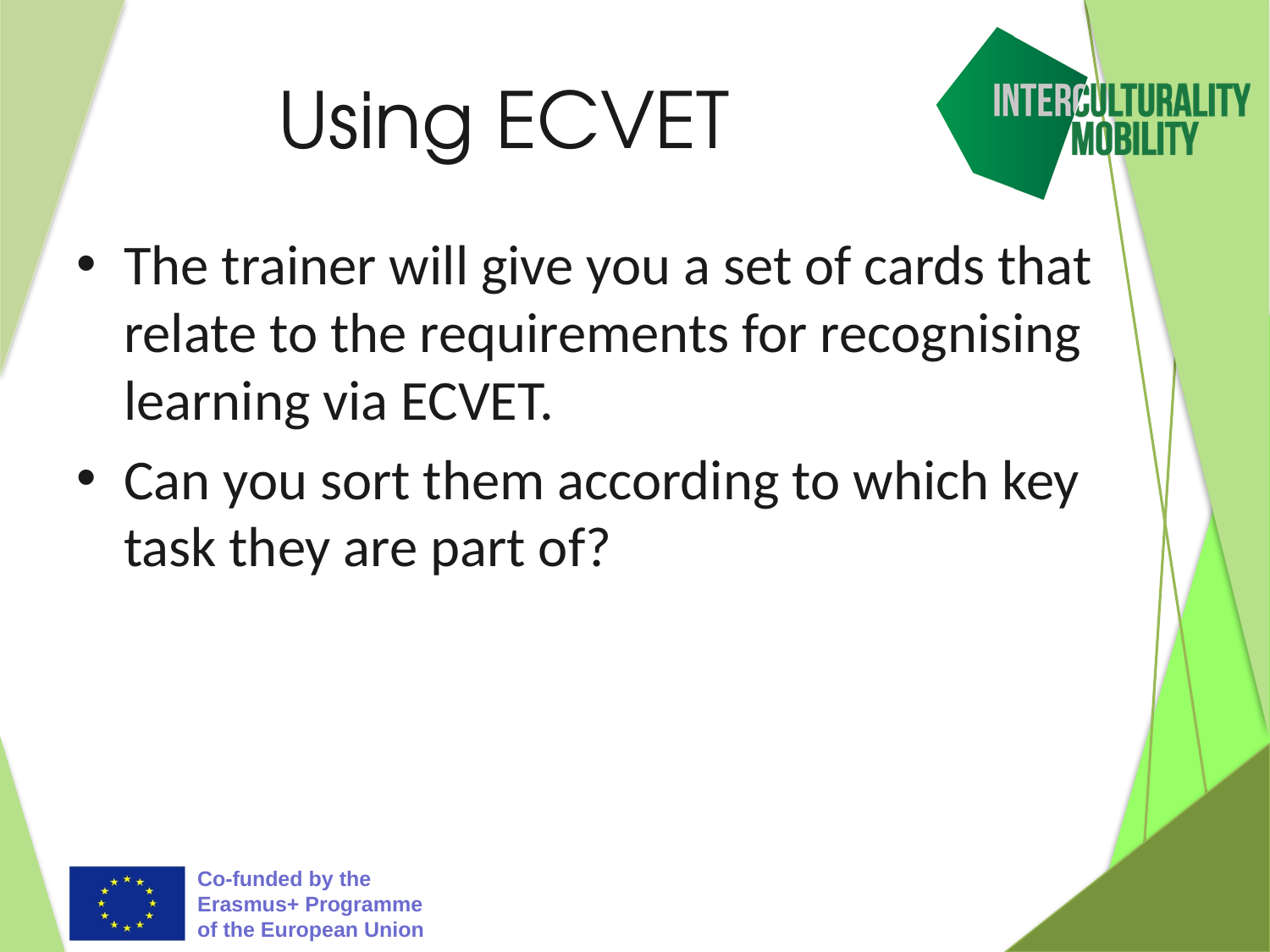

# Using ECVET
The trainer will give you a set of cards that relate to the requirements for recognising learning via ECVET.
Can you sort them according to which key task they are part of?